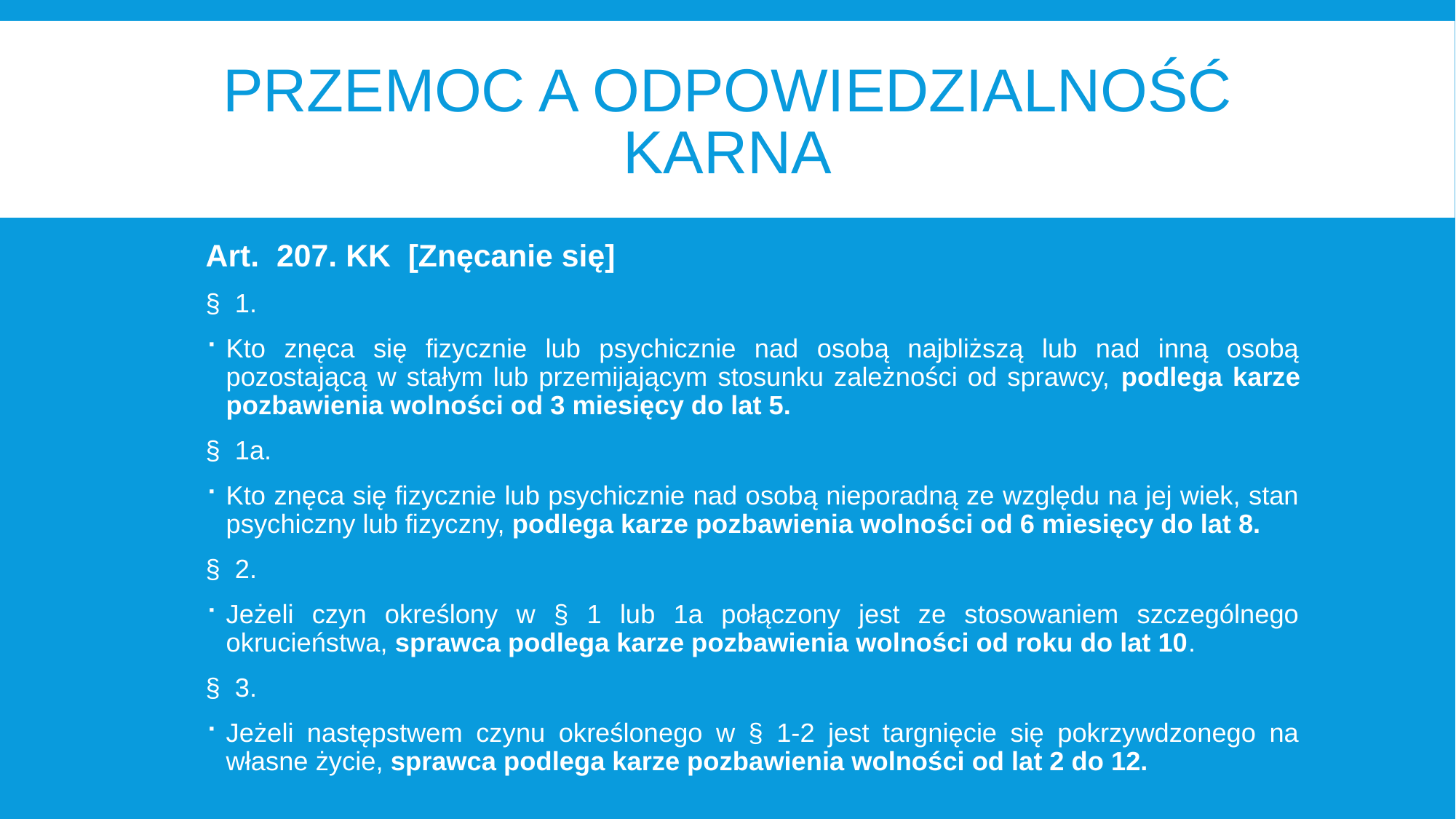

# Przemoc a odpowiedzialność Karna
Art.  207. KK  [Znęcanie się]
§  1.
Kto znęca się fizycznie lub psychicznie nad osobą najbliższą lub nad inną osobą pozostającą w stałym lub przemijającym stosunku zależności od sprawcy, podlega karze pozbawienia wolności od 3 miesięcy do lat 5.
§  1a.
Kto znęca się fizycznie lub psychicznie nad osobą nieporadną ze względu na jej wiek, stan psychiczny lub fizyczny, podlega karze pozbawienia wolności od 6 miesięcy do lat 8.
§  2.
Jeżeli czyn określony w § 1 lub 1a połączony jest ze stosowaniem szczególnego okrucieństwa, sprawca podlega karze pozbawienia wolności od roku do lat 10.
§  3.
Jeżeli następstwem czynu określonego w § 1-2 jest targnięcie się pokrzywdzonego na własne życie, sprawca podlega karze pozbawienia wolności od lat 2 do 12.

O.M. 2022